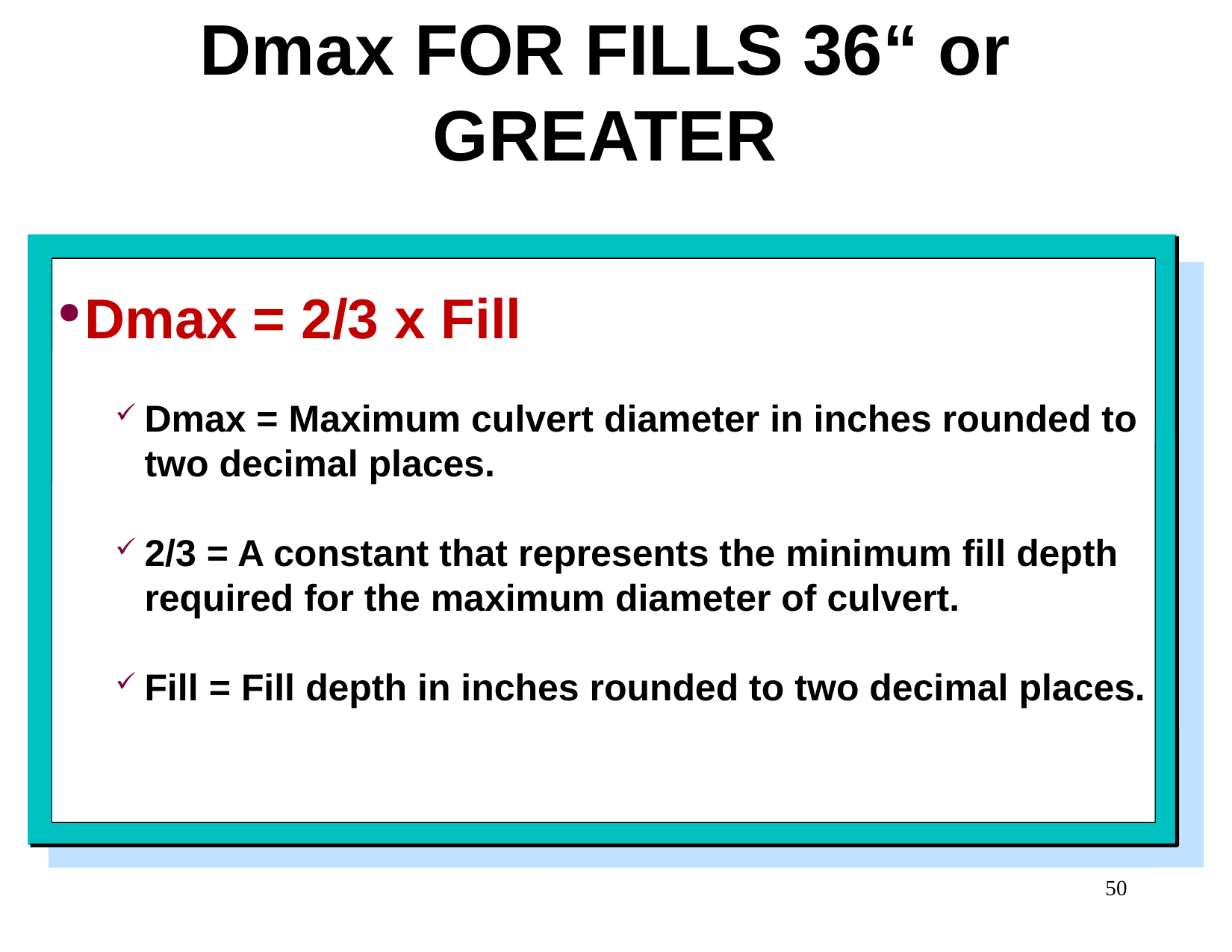

Dmax FOR FILLS 36“ or GREATER

Dmax = 2/3 x Fill
Dmax = Maximum culvert diameter in inches rounded to two decimal places.
2/3 = A constant that represents the minimum fill depth required for the maximum diameter of culvert.
Fill = Fill depth in inches rounded to two decimal places.
50